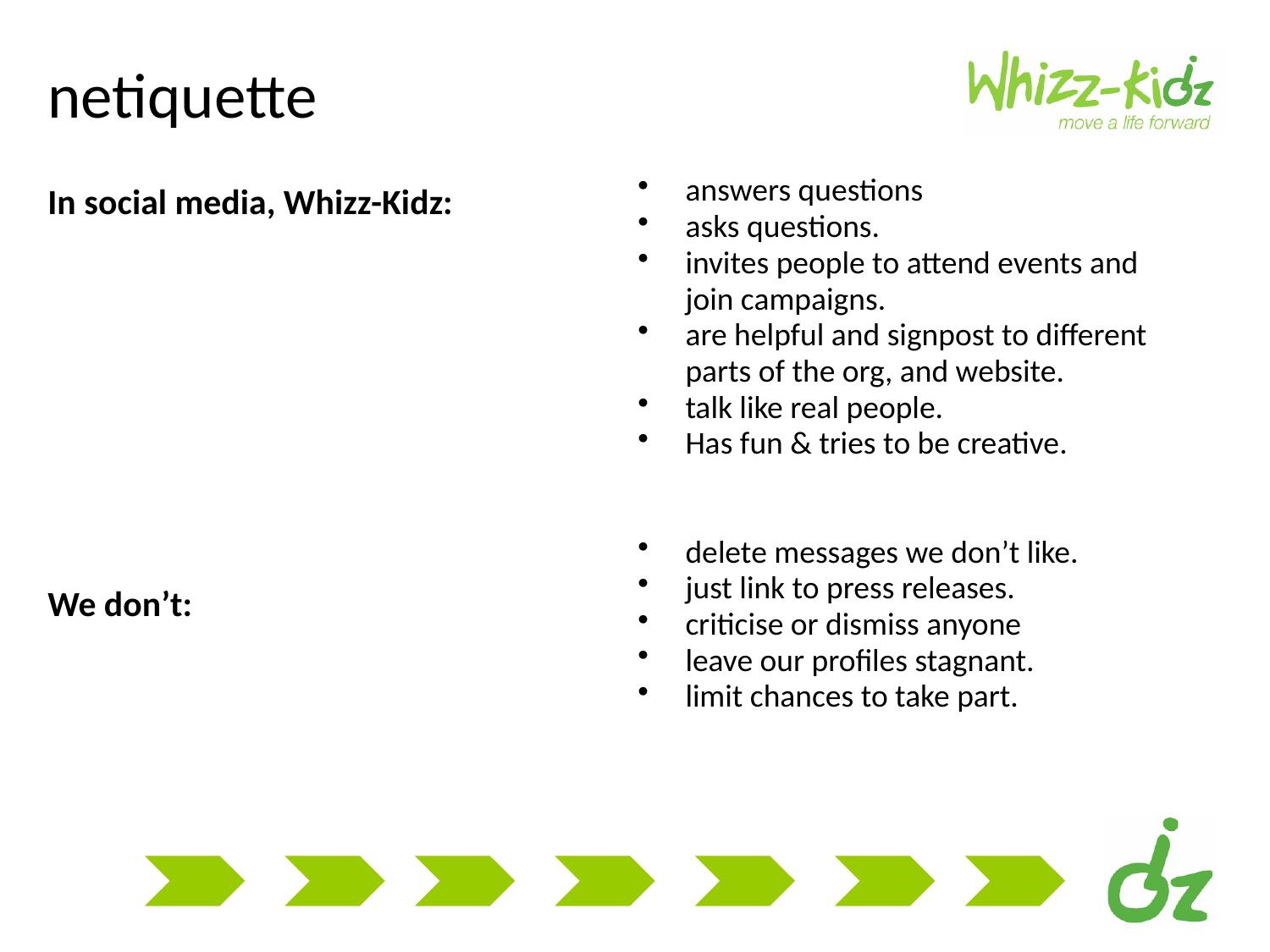

# netiquette
answers questions
asks questions.
invites people to attend events and join campaigns.
are helpful and signpost to different parts of the org, and website.
talk like real people.
Has fun & tries to be creative.

delete messages we don’t like.
just link to press releases.
criticise or dismiss anyone
leave our profiles stagnant.
limit chances to take part.
In social media, Whizz-Kidz:

We don’t: